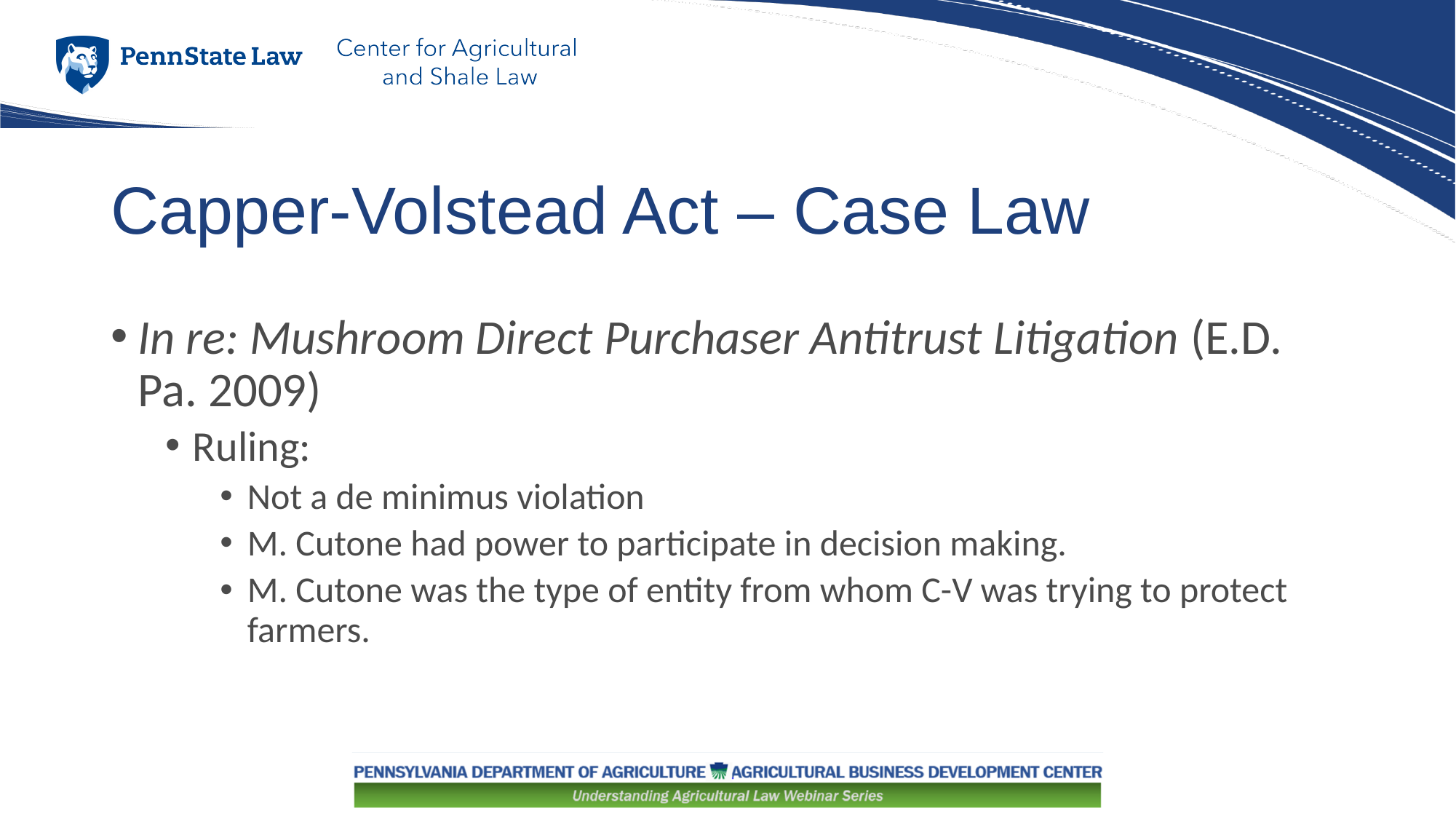

# Capper-Volstead Act – Case Law
In re: Mushroom Direct Purchaser Antitrust Litigation (E.D. Pa. 2009)
Ruling:
Not a de minimus violation
M. Cutone had power to participate in decision making.
M. Cutone was the type of entity from whom C-V was trying to protect farmers.